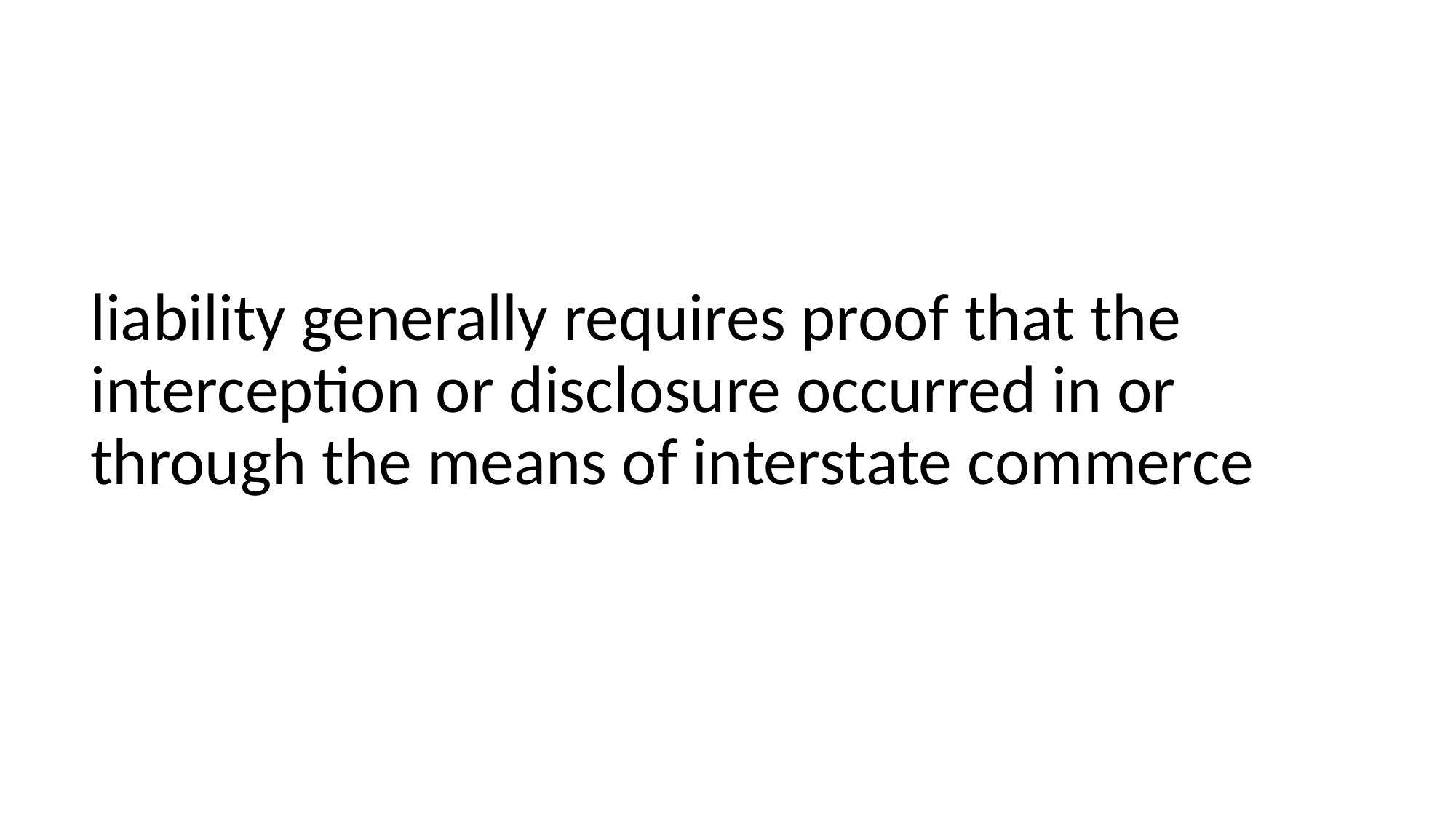

# liability generally requires proof that the interception or disclosure occurred in or through the means of interstate commerce